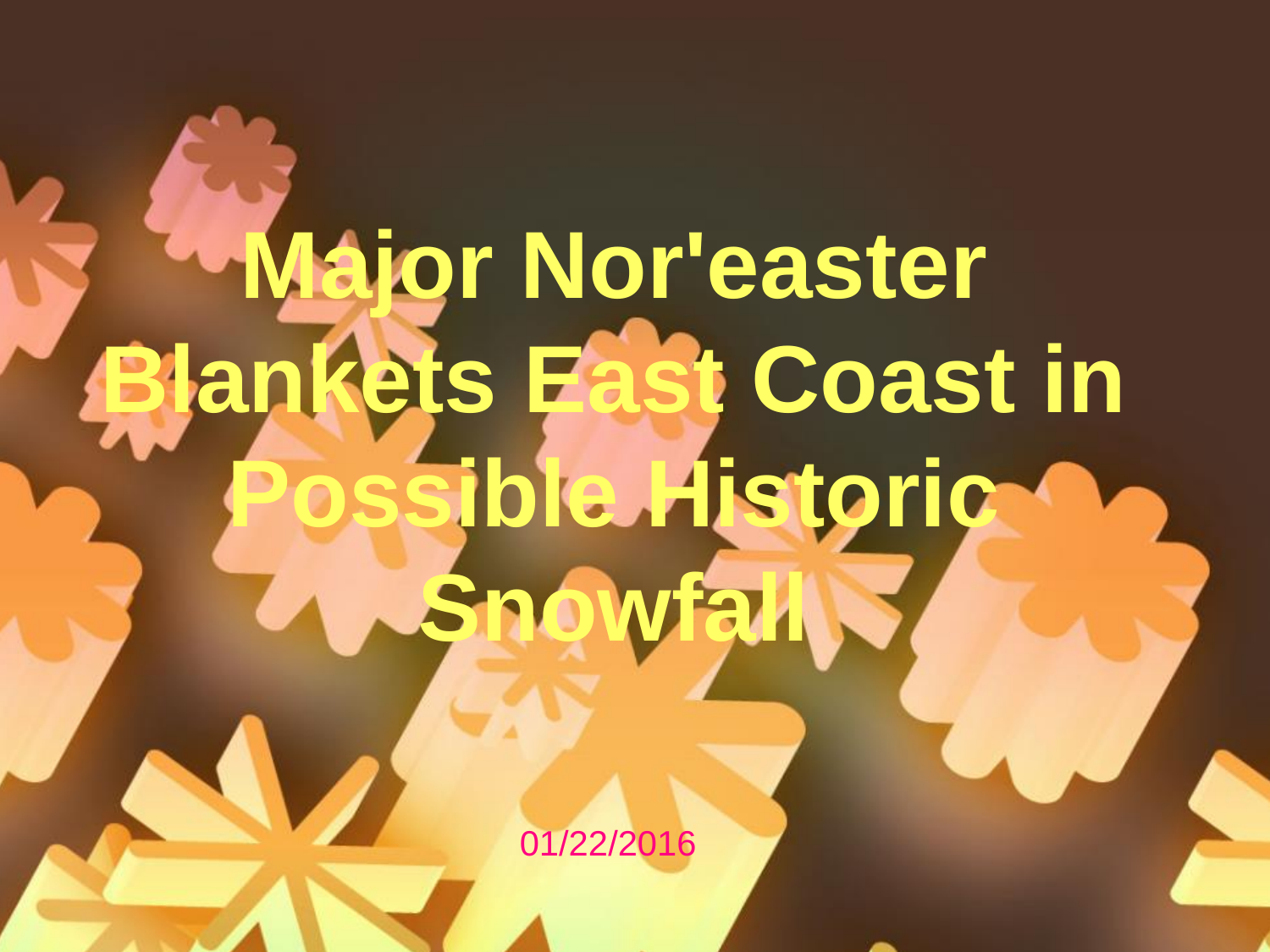

Major Nor'easter Blankets East Coast in Possible Historic Snowfall
01/22/2016